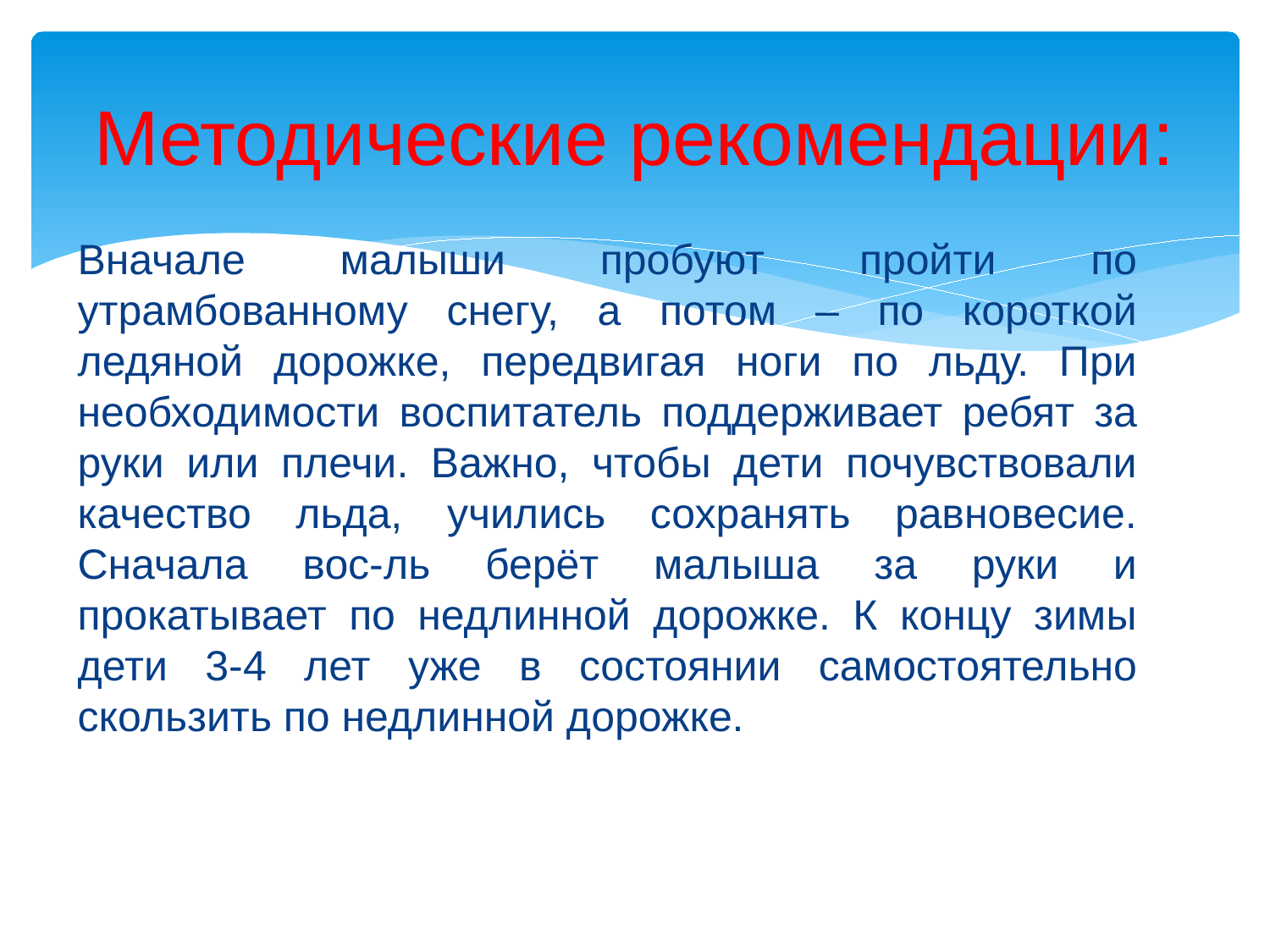

# Методические рекомендации:
Вначале малыши пробуют пройти по утрамбованному снегу, а потом – по короткой ледяной дорожке, передвигая ноги по льду. При необходимости воспитатель поддерживает ребят за руки или плечи. Важно, чтобы дети почувствовали качество льда, учились сохранять равновесие. Сначала вос-ль берёт малыша за руки и прокатывает по недлинной дорожке. К концу зимы дети 3-4 лет уже в состоянии самостоятельно скользить по недлинной дорожке.